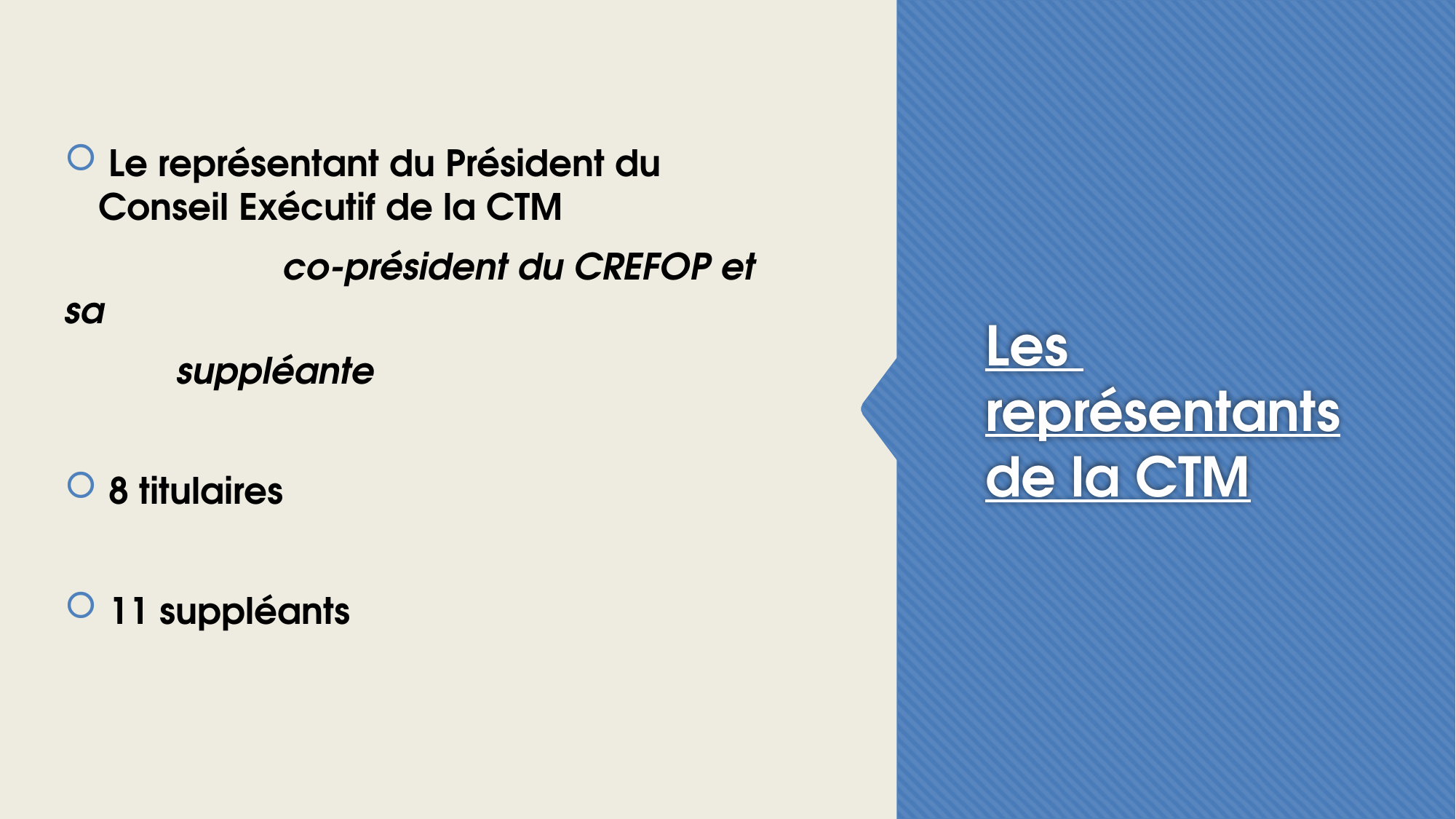

Le représentant du Président du Conseil Exécutif de la CTM
		co-président du CREFOP et sa
           suppléante

 8 titulaires

 11 suppléants

# Les  représentants de la CTM